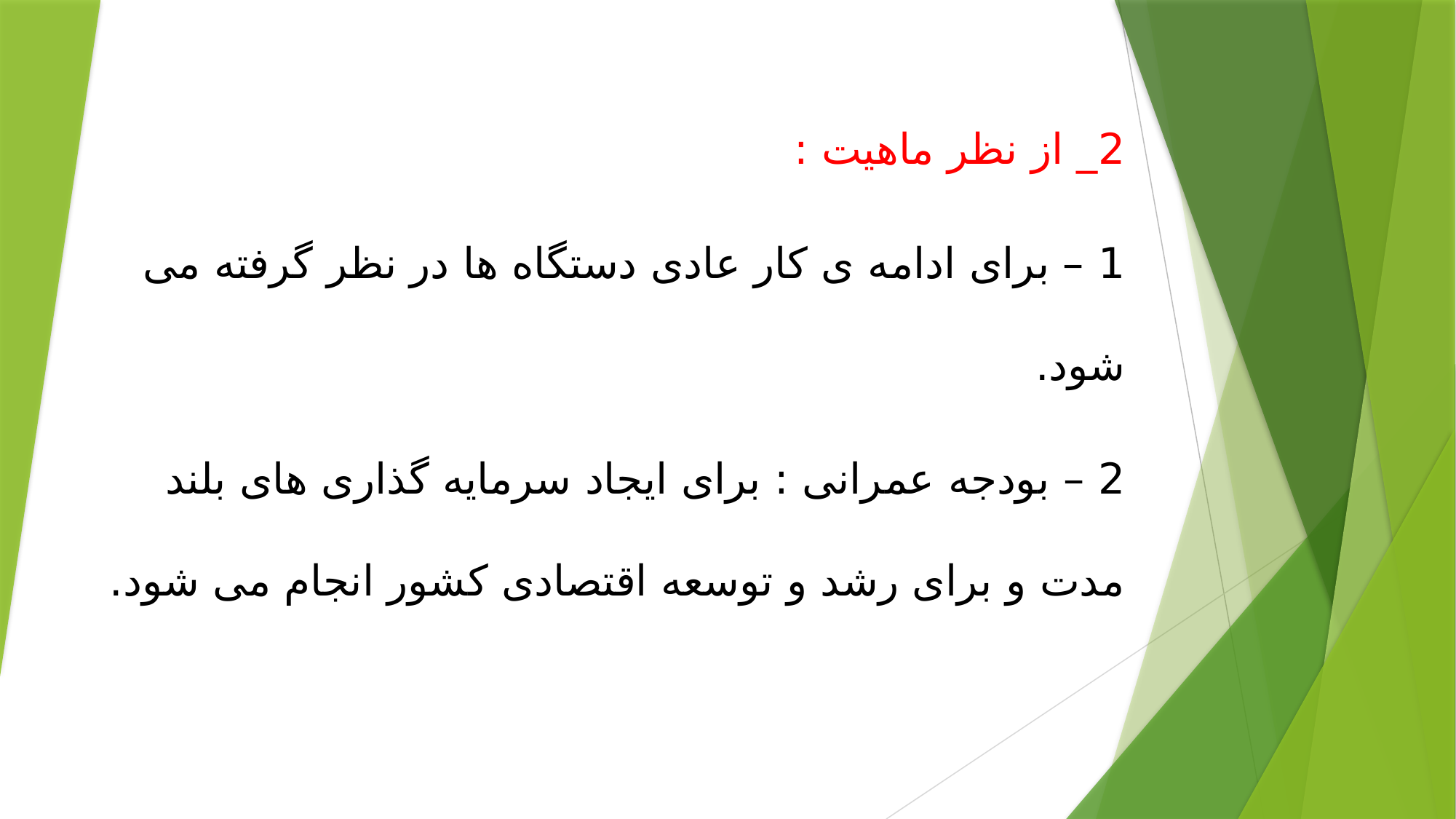

2_ از نظر ماهیت :
1 – برای ادامه ی کار عادی دستگاه ها در نظر گرفته می شود.
2 – بودجه عمرانی : برای ایجاد سرمایه گذاری های بلند مدت و برای رشد و توسعه اقتصادی کشور انجام می شود.